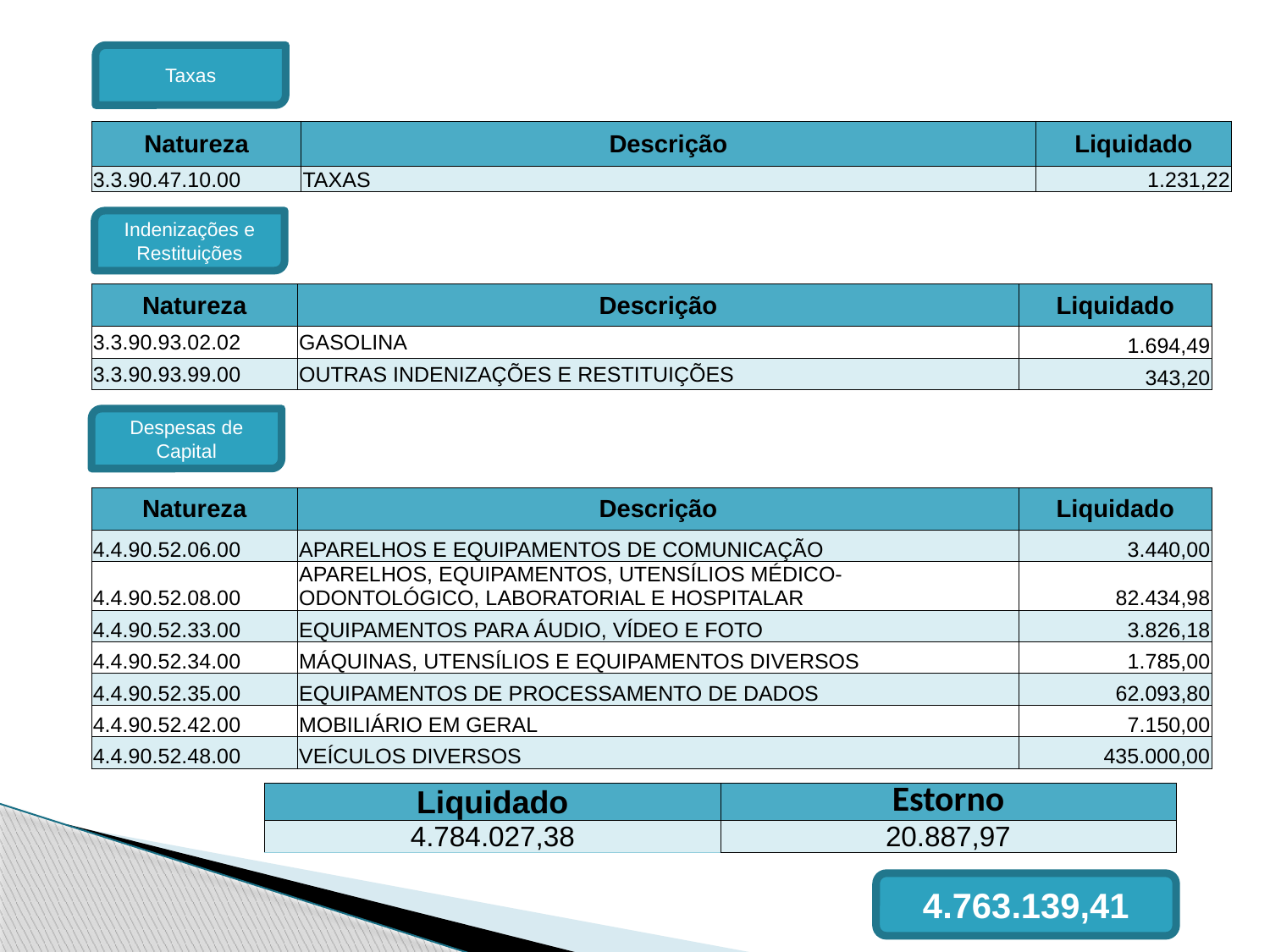

Taxas
| Natureza | Descrição | Liquidado |
| --- | --- | --- |
| 3.3.90.47.10.00 | TAXAS | 1.231,22 |
Indenizações e Restituições
| Natureza | Descrição | Liquidado |
| --- | --- | --- |
| 3.3.90.93.02.02 | GASOLINA | 1.694,49 |
| 3.3.90.93.99.00 | OUTRAS INDENIZAÇÕES E RESTITUIÇÕES | 343,20 |
Despesas de Capital
| Natureza | Descrição | Liquidado |
| --- | --- | --- |
| 4.4.90.52.06.00 | APARELHOS E EQUIPAMENTOS DE COMUNICAÇÃO | 3.440,00 |
| 4.4.90.52.08.00 | APARELHOS, EQUIPAMENTOS, UTENSÍLIOS MÉDICO-ODONTOLÓGICO, LABORATORIAL E HOSPITALAR | 82.434,98 |
| 4.4.90.52.33.00 | EQUIPAMENTOS PARA ÁUDIO, VÍDEO E FOTO | 3.826,18 |
| 4.4.90.52.34.00 | MÁQUINAS, UTENSÍLIOS E EQUIPAMENTOS DIVERSOS | 1.785,00 |
| 4.4.90.52.35.00 | EQUIPAMENTOS DE PROCESSAMENTO DE DADOS | 62.093,80 |
| 4.4.90.52.42.00 | MOBILIÁRIO EM GERAL | 7.150,00 |
| 4.4.90.52.48.00 | VEÍCULOS DIVERSOS | 435.000,00 |
| Liquidado | Estorno |
| --- | --- |
| 4.784.027,38 | 20.887,97 |
4.763.139,41